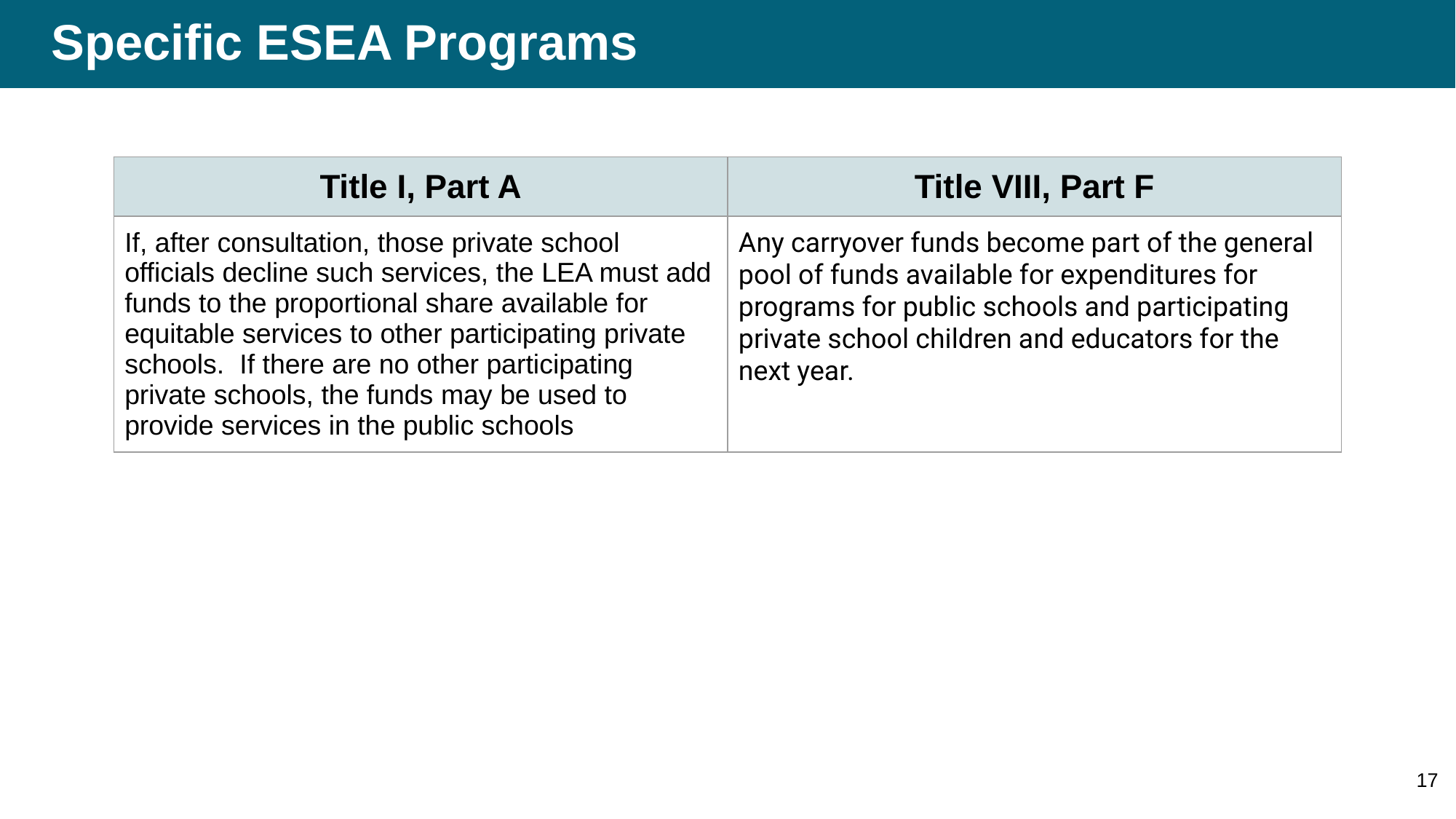

# Specific ESEA Programs
| Title I, Part A | Title VIII, Part F |
| --- | --- |
| If, after consultation, those private school officials decline such services, the LEA must add funds to the proportional share available for equitable services to other participating private schools. If there are no other participating private schools, the funds may be used to provide services in the public schools | Any carryover funds become part of the general pool of funds available for expenditures for programs for public schools and participating private school children and educators for the next year. |
17